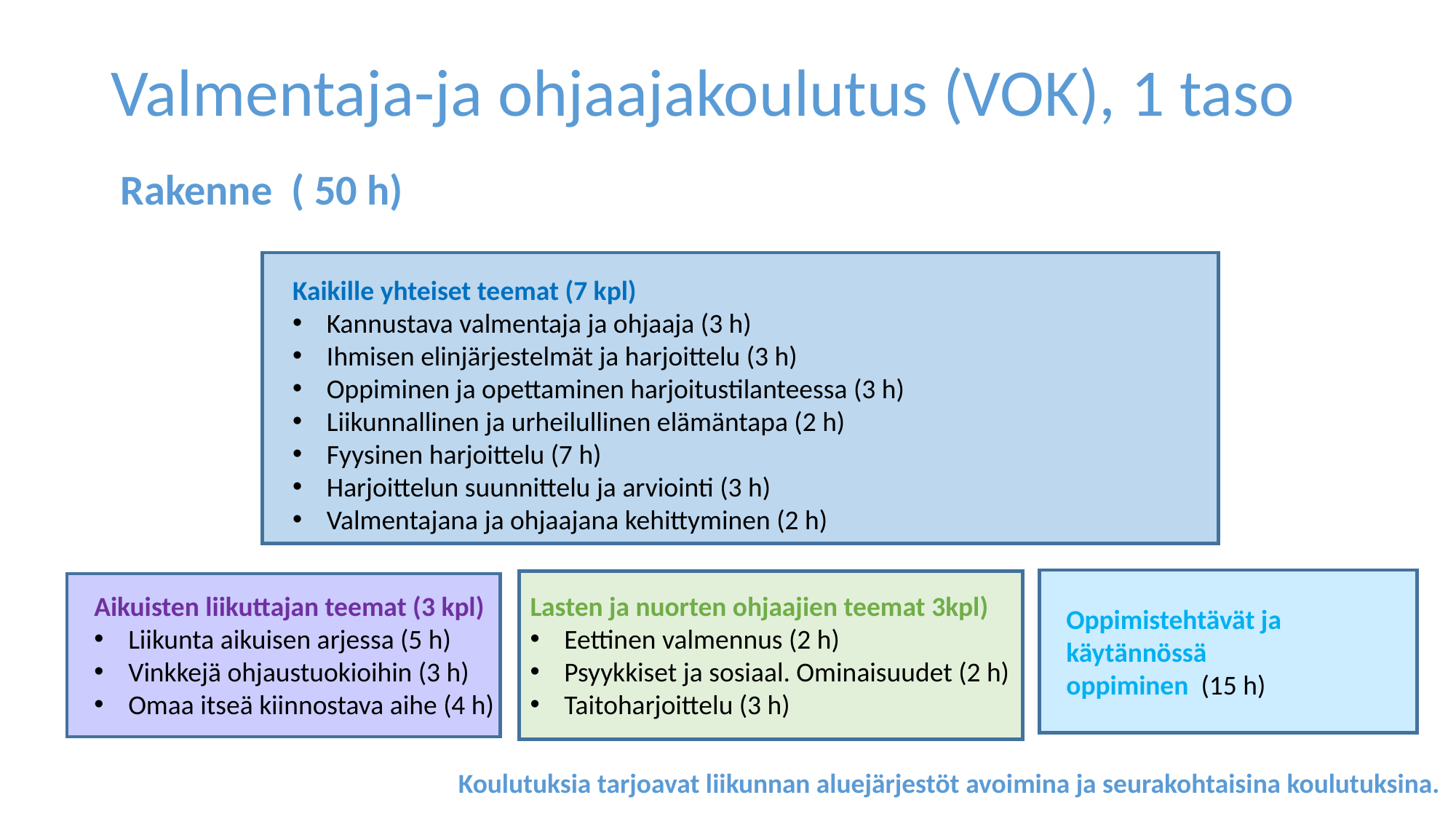

# Valmentaja-ja ohjaajakoulutus (VOK), 1 taso
 Rakenne  ( 50 h)

Kaikille yhteiset teemat (7 kpl)
Kannustava valmentaja ja ohjaaja (3 h)
Ihmisen elinjärjestelmät ja harjoittelu (3 h)
Oppiminen ja opettaminen harjoitustilanteessa (3 h)
Liikunnallinen ja urheilullinen elämäntapa (2 h)
Fyysinen harjoittelu (7 h)
Harjoittelun suunnittelu ja arviointi (3 h)
Valmentajana ja ohjaajana kehittyminen (2 h)

Aikuisten liikuttajan teemat (3 kpl)
Liikunta aikuisen arjessa (5 h)
Vinkkejä ohjaustuokioihin (3 h)
Omaa itseä kiinnostava aihe (4 h)
Lasten ja nuorten ohjaajien teemat 3kpl)
Eettinen valmennus (2 h)
Psyykkiset ja sosiaal. Ominaisuudet (2 h)
Taitoharjoittelu (3 h)
Oppimistehtävät ja
käytännössä oppiminen  (15 h)
                Koulutuksia tarjoavat liikunnan aluejärjestöt avoimina ja seurakohtaisina koulutuksina.